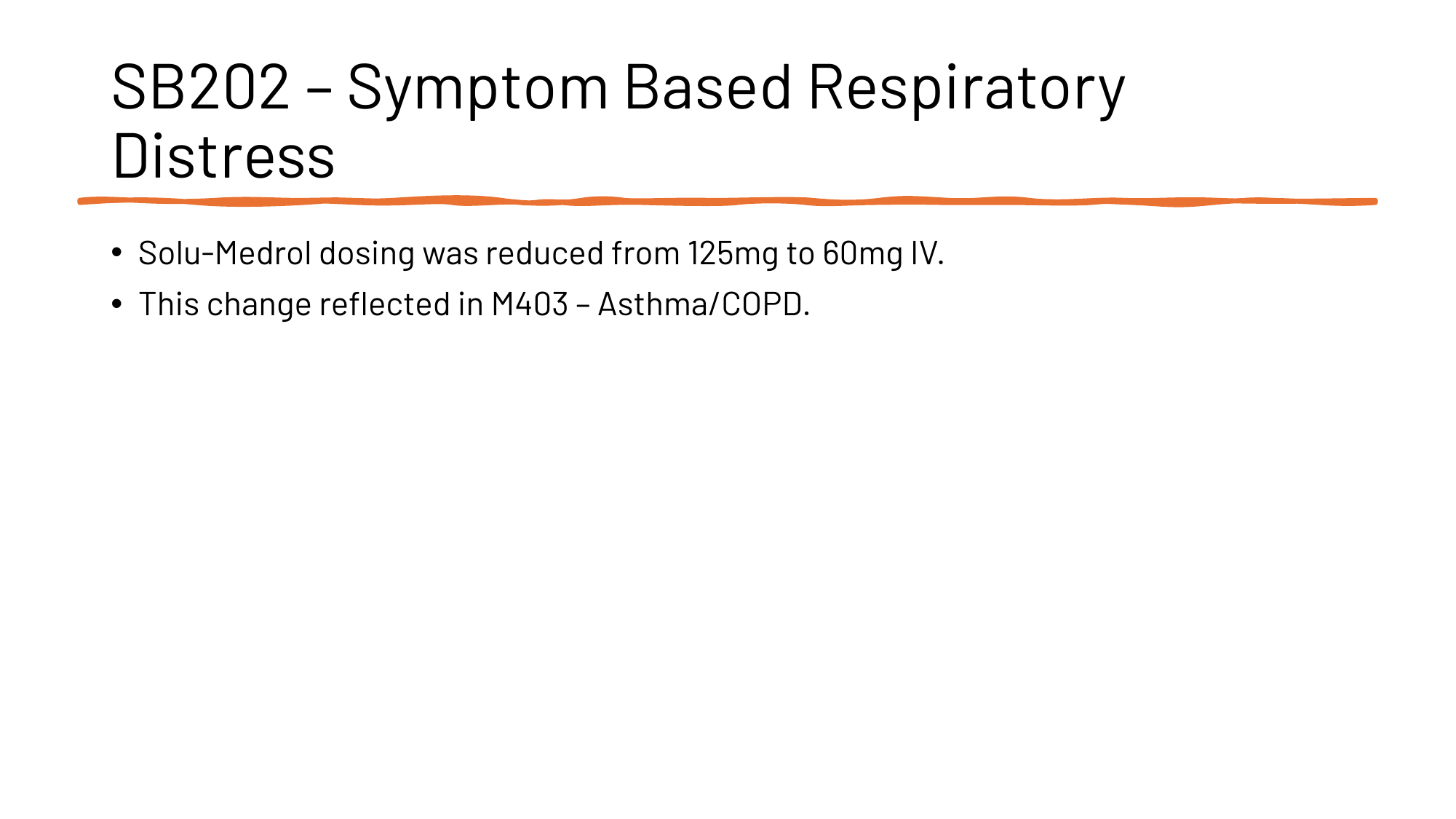

# SB202 – Symptom Based Respiratory Distress

Solu-Medrol dosing was reduced from 125mg to 60mg IV.
This change reflected in M403 – Asthma/COPD.